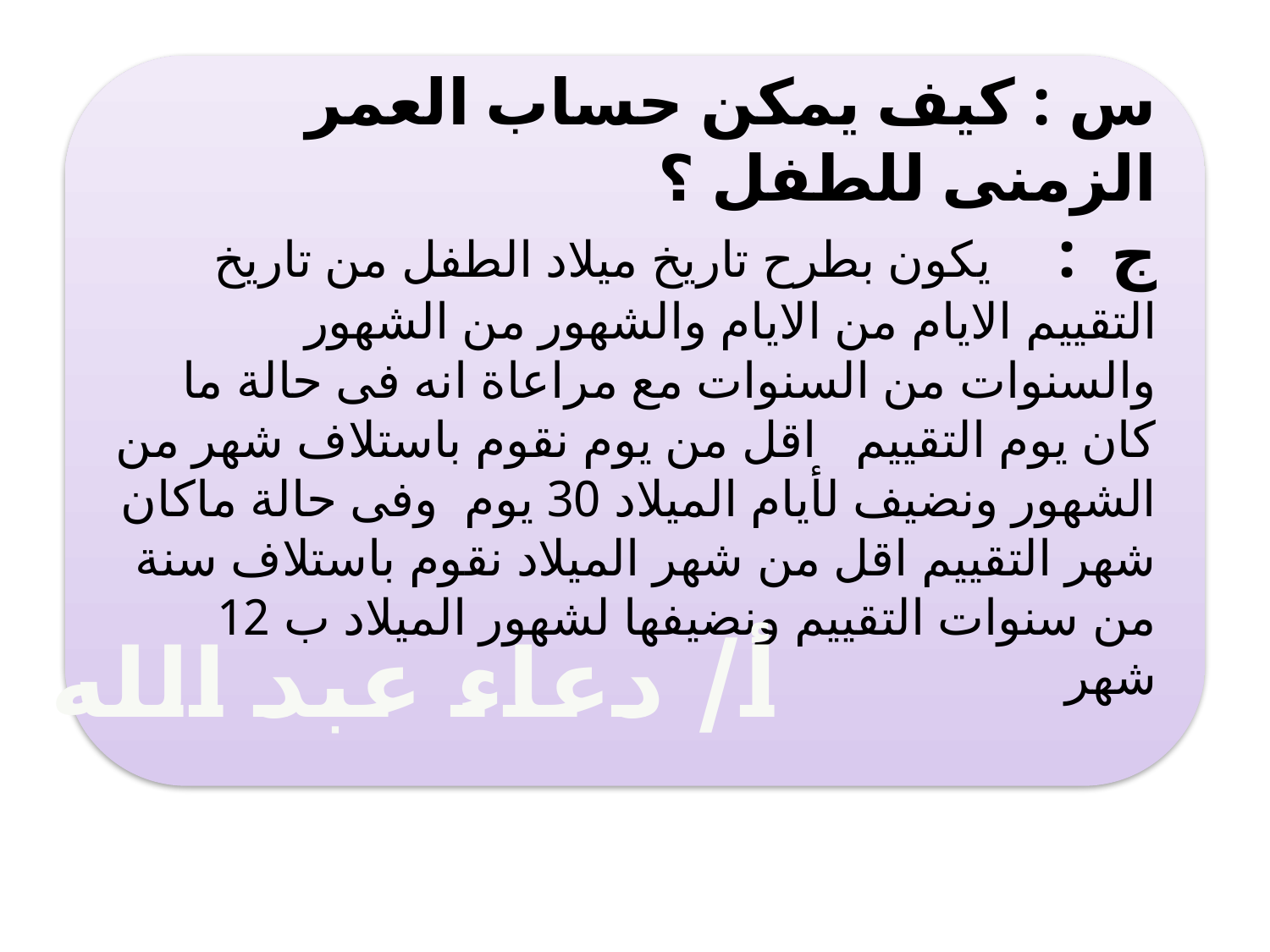

س : كيف يمكن حساب العمر الزمنى للطفل ؟
ج  :    يكون بطرح تاريخ ميلاد الطفل من تاريخ التقييم الايام من الايام والشهور من الشهور والسنوات من السنوات مع مراعاة انه فى حالة ما كان يوم التقييم   اقل من يوم نقوم باستلاف شهر من الشهور ونضيف لأيام الميلاد 30 يوم  وفى حالة ماكان شهر التقييم اقل من شهر الميلاد نقوم باستلاف سنة من سنوات التقييم ونضيفها لشهور الميلاد ب 12 شهر

أ/ دعاء عبد الله